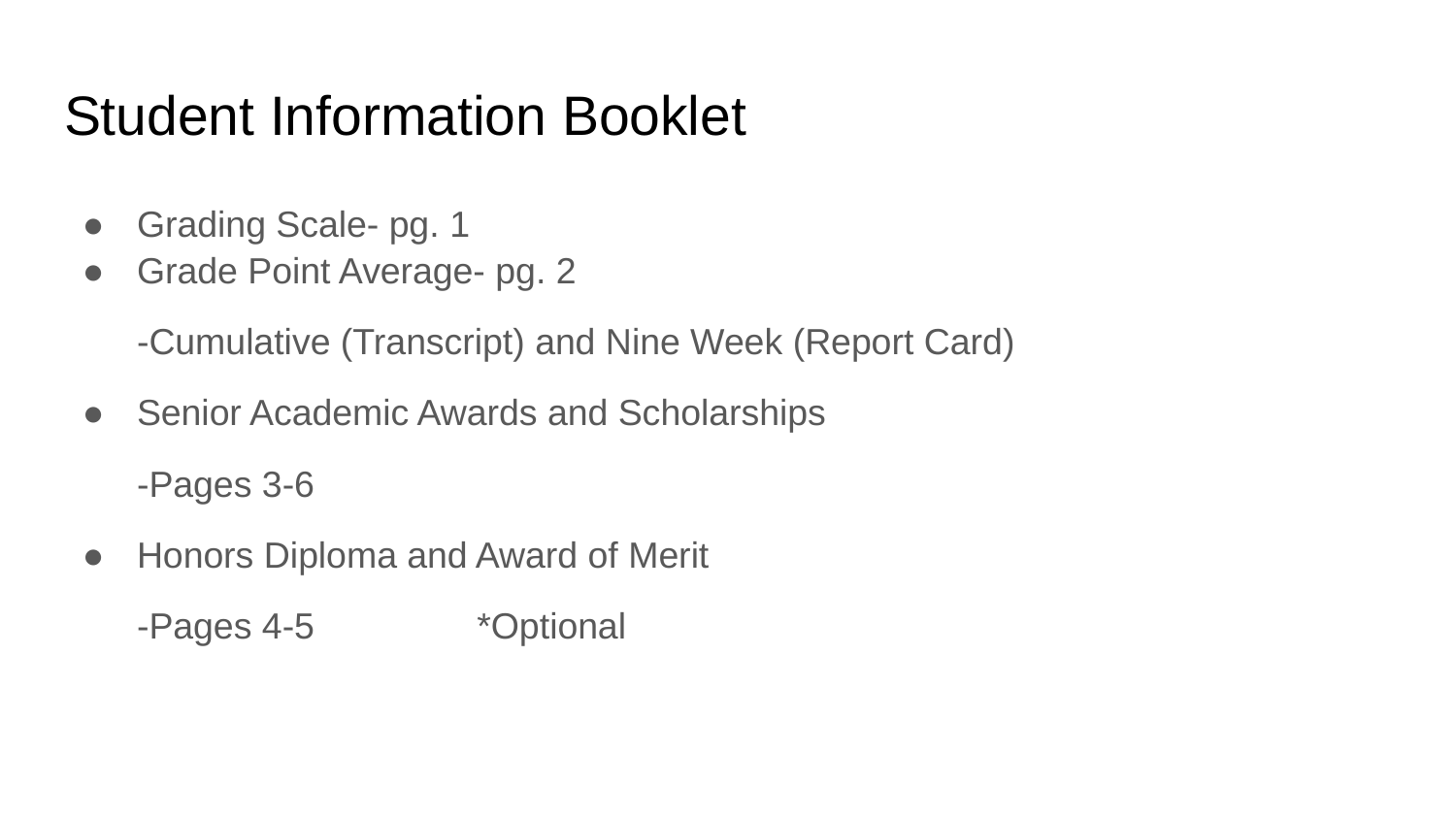

# Student Information Booklet
Grading Scale- pg. 1
Grade Point Average- pg. 2
-Cumulative (Transcript) and Nine Week (Report Card)
Senior Academic Awards and Scholarships
-Pages 3-6
Honors Diploma and Award of Merit
-Pages 4-5                *Optional